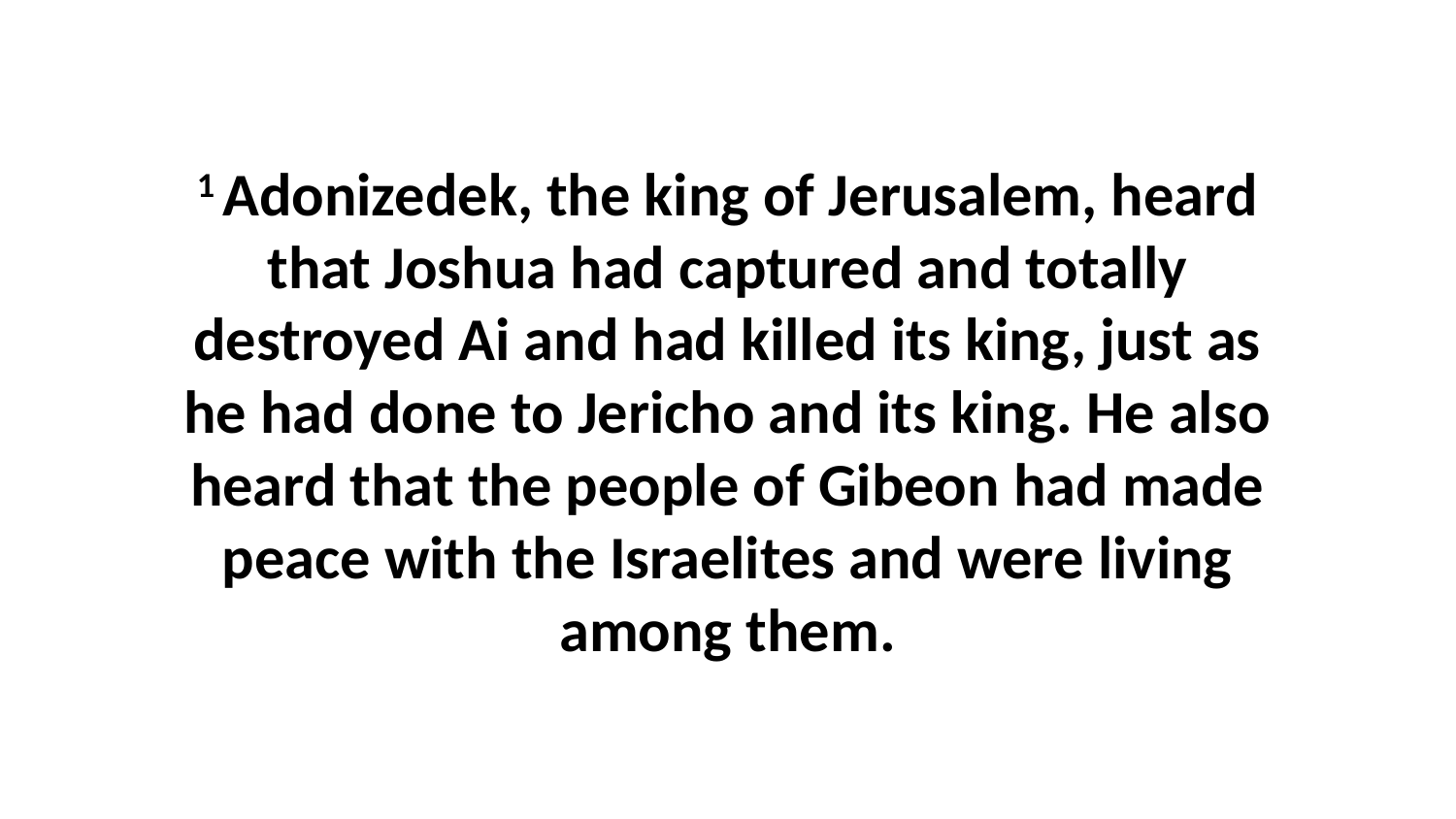

1 Adonizedek, the king of Jerusalem, heard that Joshua had captured and totally destroyed Ai and had killed its king, just as he had done to Jericho and its king. He also heard that the people of Gibeon had made peace with the Israelites and were living among them.